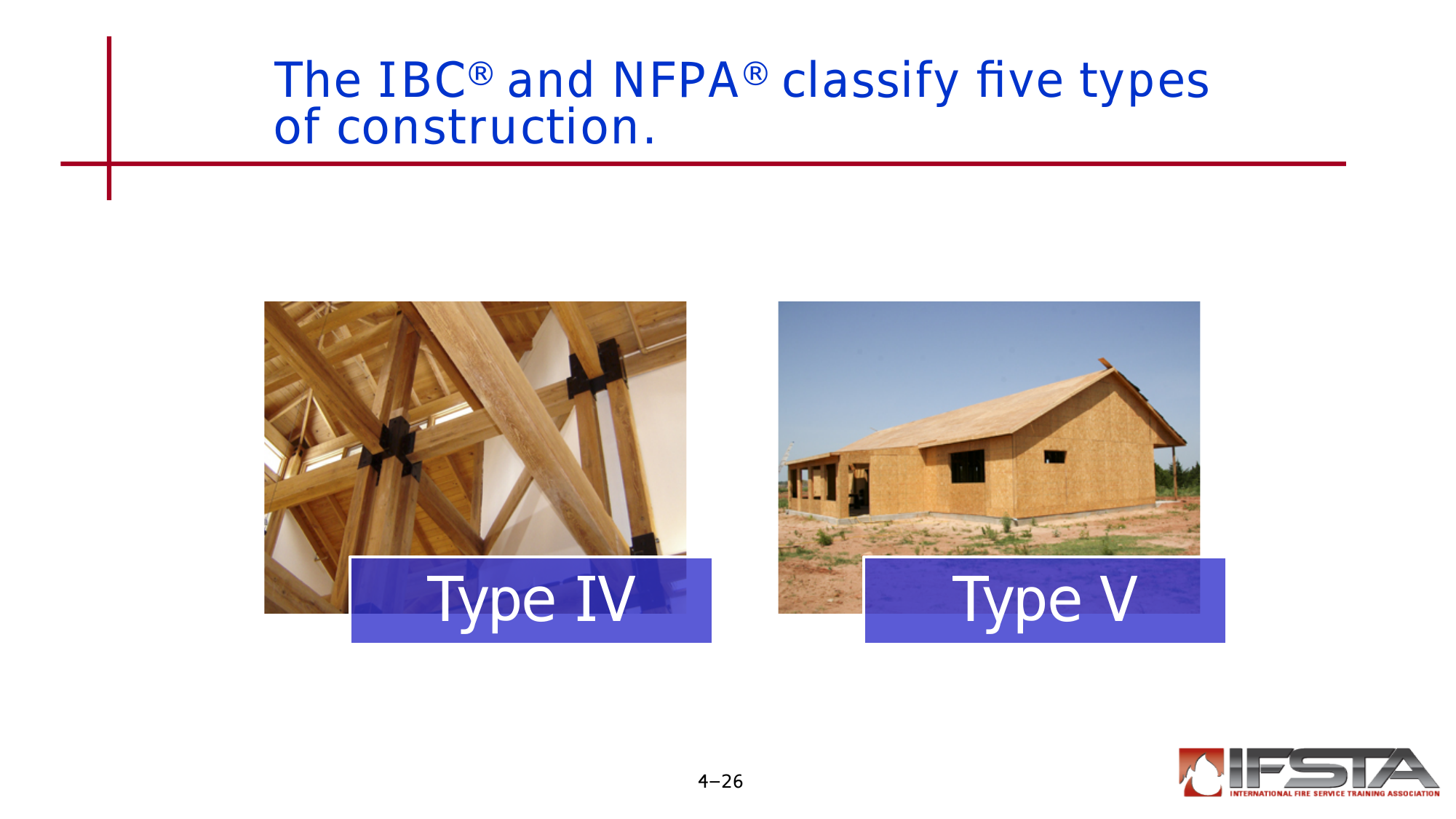

# The IBC® and NFPA® classify five types of construction.
Type IV
Type V
4–26